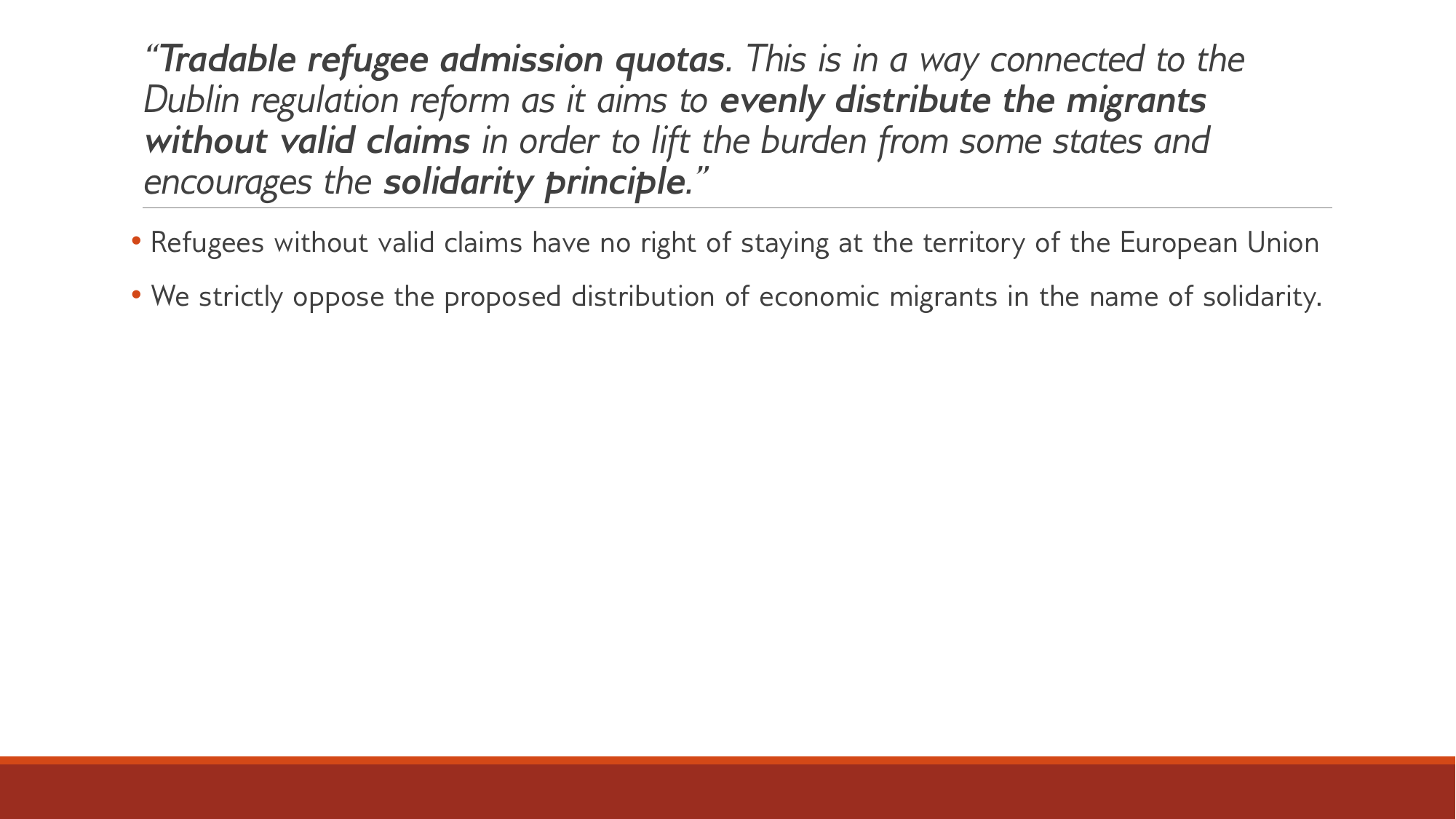

# “Tradable refugee admission quotas. This is in a way connected to the Dublin regulation reform as it aims to evenly distribute the migrants without valid claims in order to lift the burden from some states and encourages the solidarity principle.”
 Refugees without valid claims have no right of staying at the territory of the European Union
 We strictly oppose the proposed distribution of economic migrants in the name of solidarity.